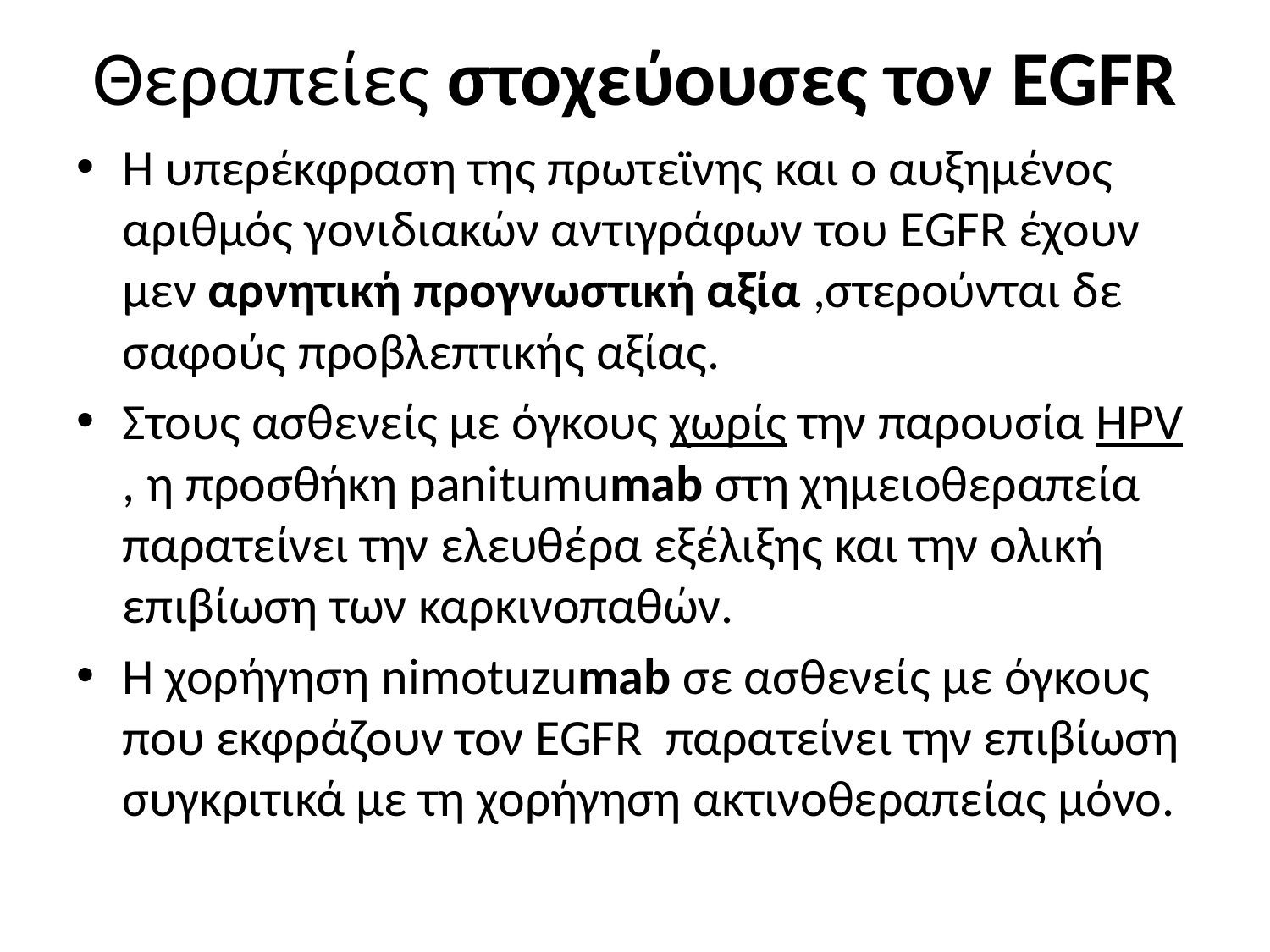

# Θεραπείες στοχεύουσες τον EGFR
H υπερέκφραση της πρωτεϊνης και ο αυξημένος αριθμός γονιδιακών αντιγράφων του EGFR έχουν μεν αρνητική προγνωστική αξία ,στερούνται δε σαφούς προβλεπτικής αξίας.
Στους ασθενείς με όγκους χωρίς την παρουσία HPV , η προσθήκη panitumumab στη χημειοθεραπεία παρατείνει την ελευθέρα εξέλιξης και την ολική επιβίωση των καρκινοπαθών.
Η χορήγηση nimotuzumab σε ασθενείς με όγκους που εκφράζουν τον EGFR  παρατείνει την επιβίωση συγκριτικά με τη χορήγηση ακτινοθεραπείας μόνο.